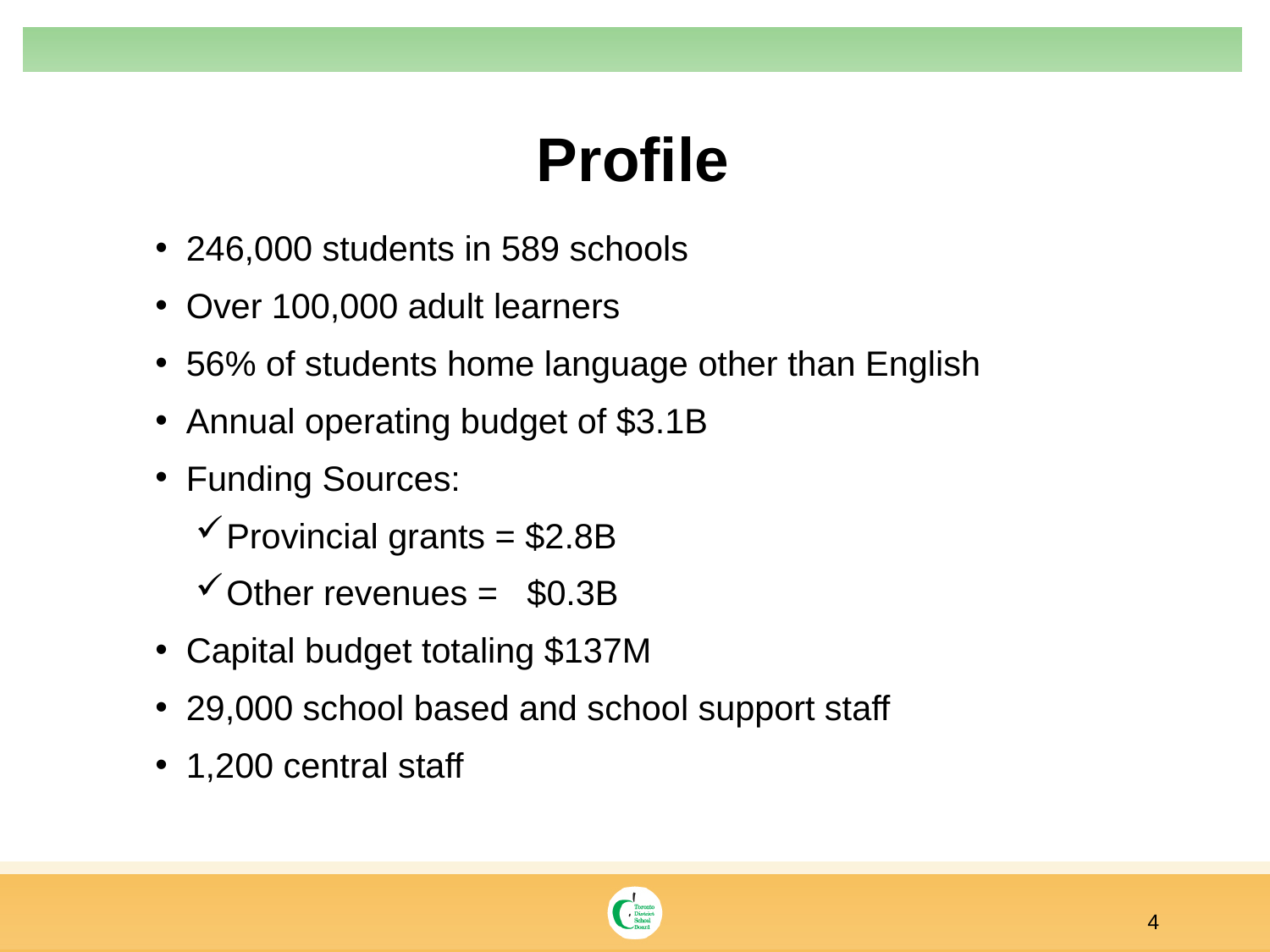

# Profile
246,000 students in 589 schools
Over 100,000 adult learners
56% of students home language other than English
Annual operating budget of $3.1B
Funding Sources:
Provincial grants = $2.8B
Other revenues =   $0.3B
Capital budget totaling $137M
29,000 school based and school support staff
1,200 central staff

4